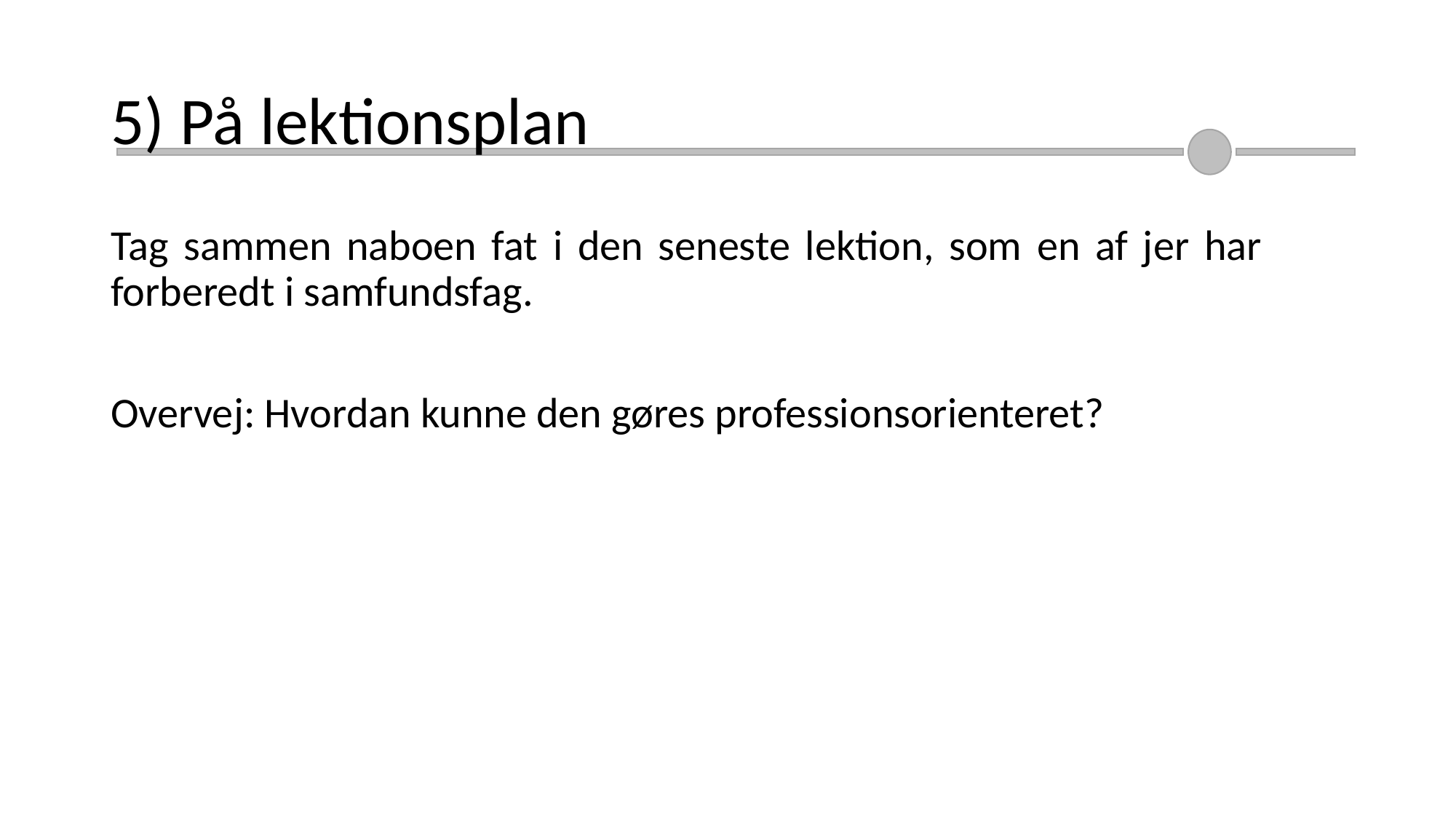

# 5) På lektionsplan

Tag sammen naboen fat i den seneste lektion, som en af jer har forberedt i samfundsfag.

Overvej: Hvordan kunne den gøres professionsorienteret?